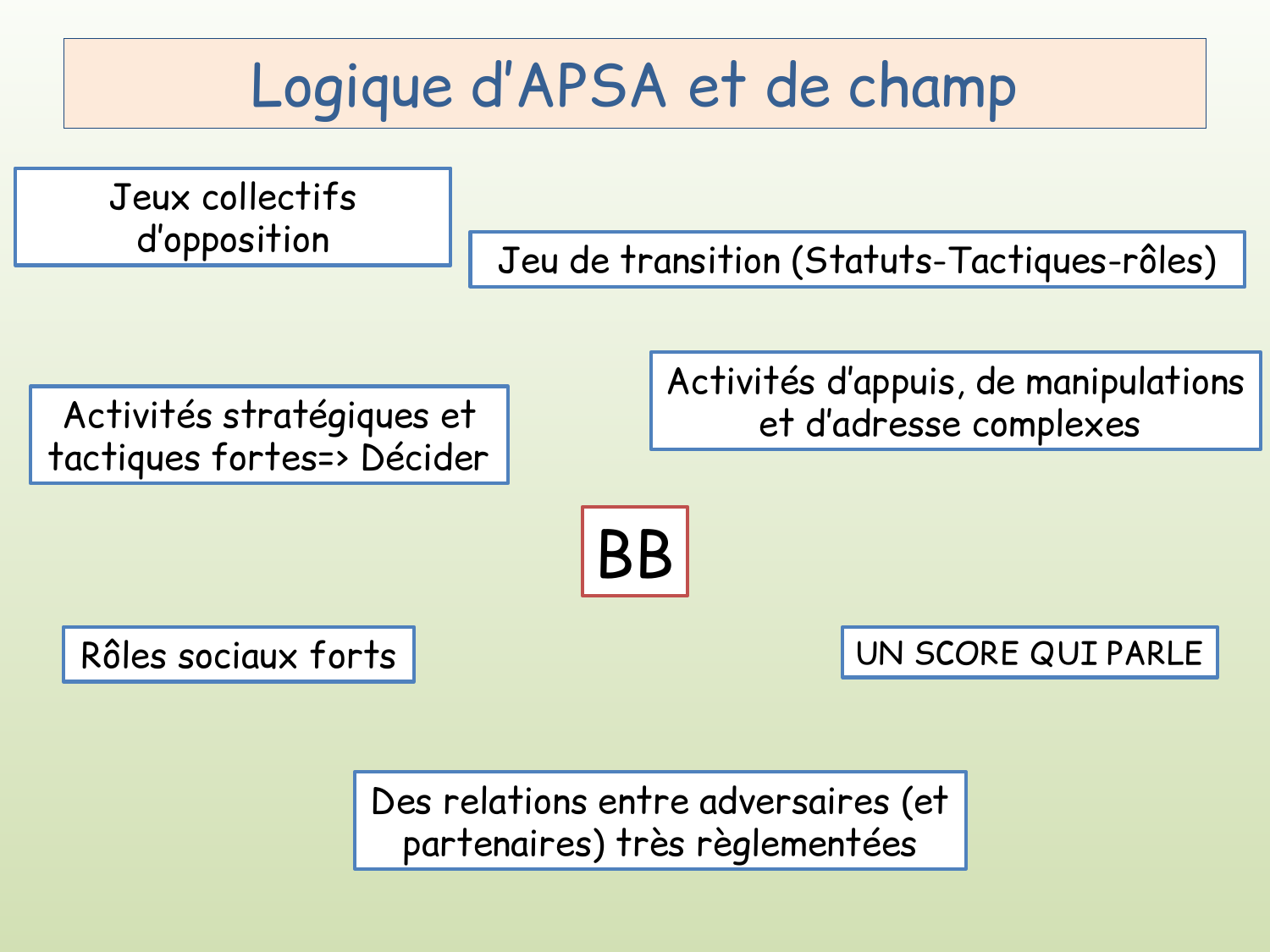

# Logique d’APSA et de champ
Jeux collectifs d’opposition
Jeu de transition (Statuts-Tactiques-rôles)
Activités d’appuis, de manipulations et d’adresse complexes
Activités stratégiques et tactiques fortes=> Décider
BB
Rôles sociaux forts
UN SCORE QUI PARLE
Des relations entre adversaires (et partenaires) très règlementées